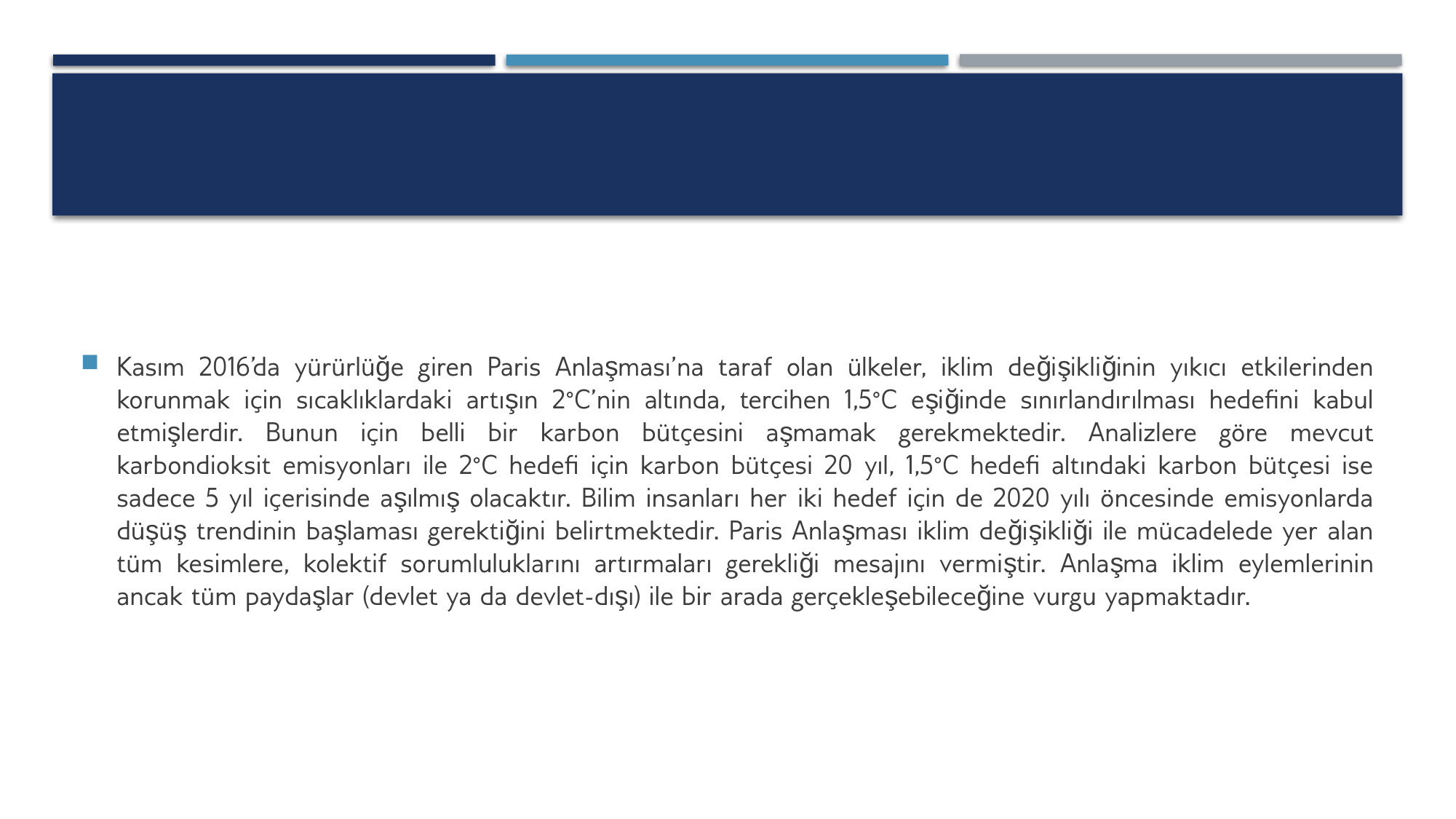

#
Kasım 2016’da yürürlüğe giren Paris Anlaşması’na taraf olan ülkeler, iklim değişikliğinin yıkıcı etkilerinden korunmak için sıcaklıklardaki artışın 2°C’nin altında, tercihen 1,5°C eşiğinde sınırlandırılması hedefini kabul etmişlerdir. Bunun için belli bir karbon bütçesini aşmamak gerekmektedir. Analizlere göre mevcut karbondioksit emisyonları ile 2°C hedefi için karbon bütçesi 20 yıl, 1,5°C hedefi altındaki karbon bütçesi ise sadece 5 yıl içerisinde aşılmış olacaktır. Bilim insanları her iki hedef için de 2020 yılı öncesinde emisyonlarda düşüş trendinin başlaması gerektiğini belirtmektedir. Paris Anlaşması iklim değişikliği ile mücadelede yer alan tüm kesimlere, kolektif sorumluluklarını artırmaları gerekliği mesajını vermiştir. Anlaşma iklim eylemlerinin ancak tüm paydaşlar (devlet ya da devlet-dışı) ile bir arada gerçekleşebileceğine vurgu yapmaktadır.